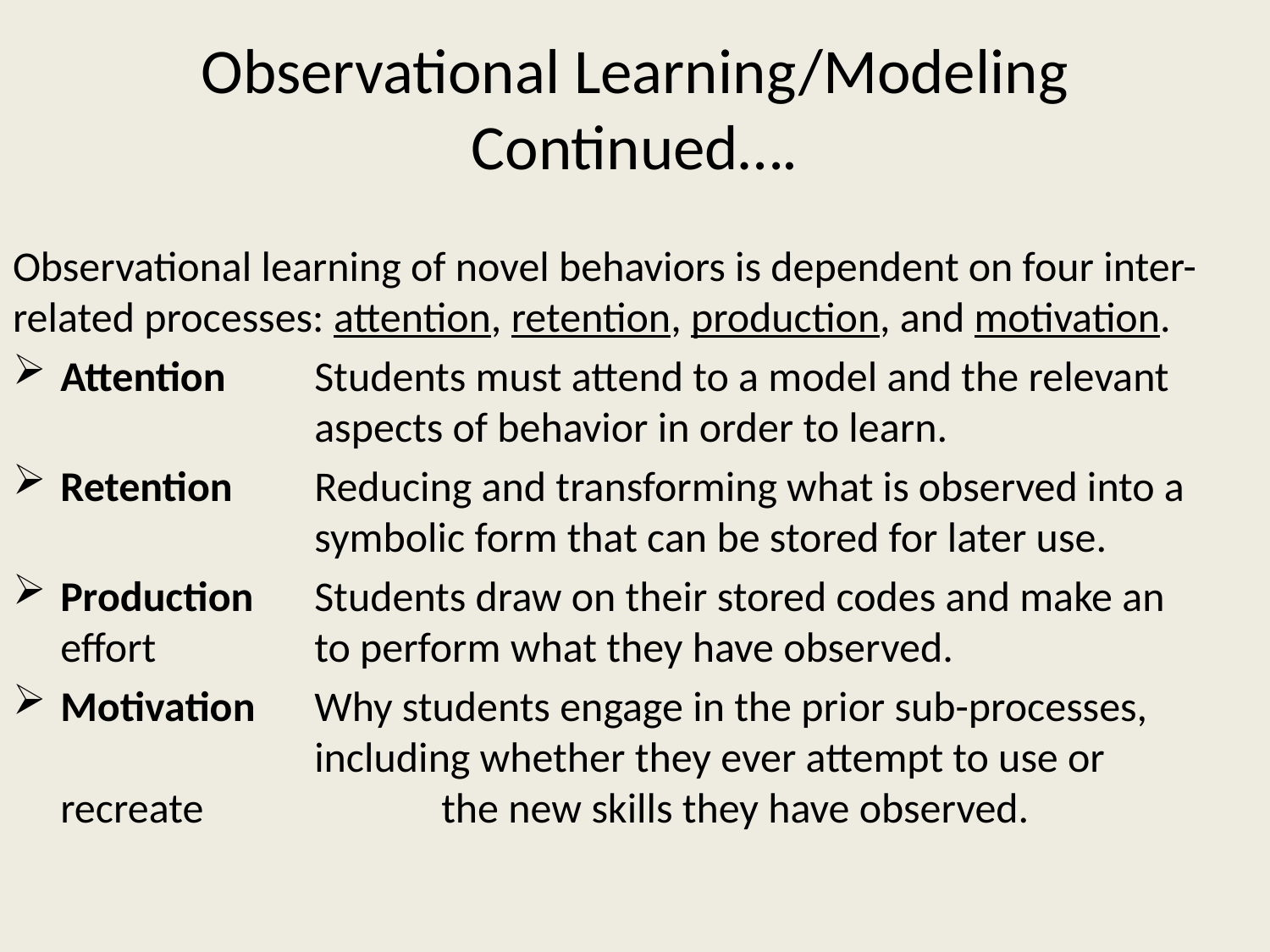

# Observational Learning/Modeling Continued….
Observational learning of novel behaviors is dependent on four inter-related processes: attention, retention, production, and motivation.
Attention	Students must attend to a model and the relevant 			aspects of behavior in order to learn.
Retention	Reducing and transforming what is observed into a 			symbolic form that can be stored for later use.
Production	Students draw on their stored codes and make an effort 		to perform what they have observed.
Motivation	Why students engage in the prior sub-processes, 			including whether they ever attempt to use or recreate 		the new skills they have observed.